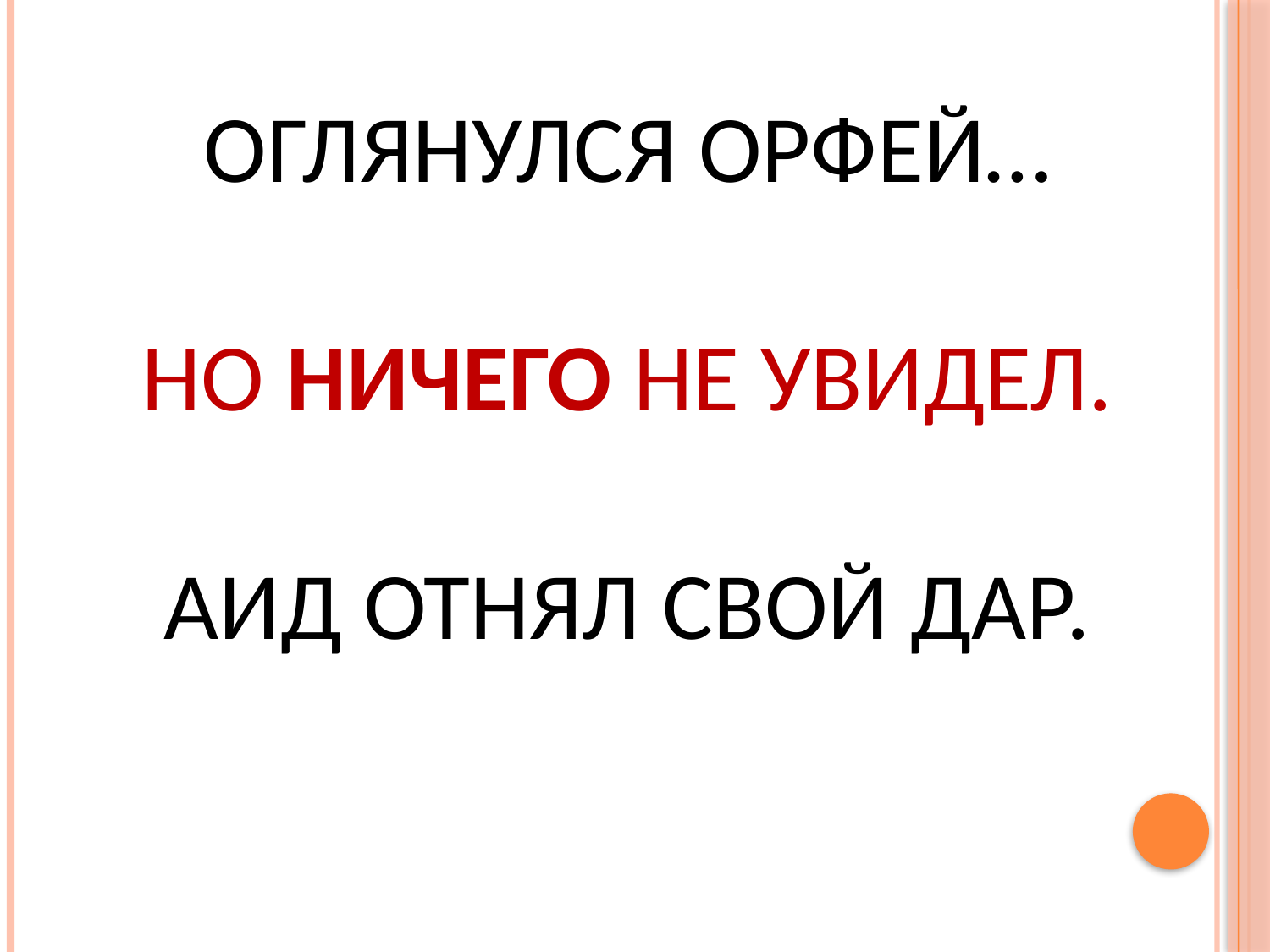

# Оглянулся Орфей… но ничего не увидел. Аид отнял свой дар.